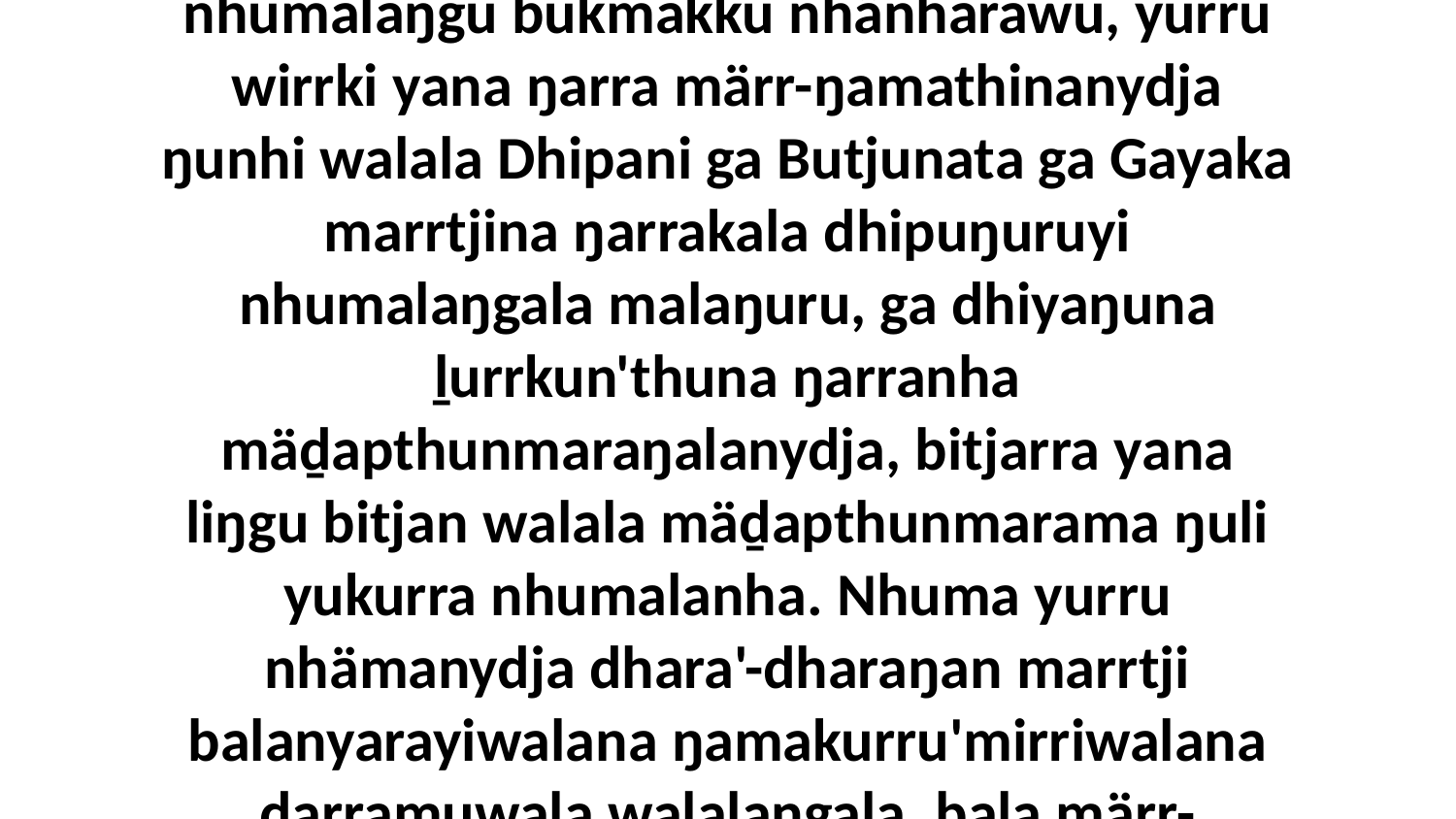

17-18 Yo, ŋarranydja dhuwala ḏukṯuk nhumalaŋgu bukmakku nhänharawu, yurru wirrki yana ŋarra märr-ŋamathinanydja ŋunhi walala Dhipani ga Butjunata ga Gayaka marrtjina ŋarrakala dhipuŋuruyi nhumalaŋgala malaŋuru, ga dhiyaŋuna ḻurrkun'thuna ŋarranha mäḏapthunmaraŋalanydja, bitjarra yana liŋgu bitjan walala mäḏapthunmarama ŋuli yukurra nhumalanha. Nhuma yurru nhämanydja dhara'-dharaŋan marrtji balanyarayiwalana ŋamakurru'mirriwalana ḏarramuwala walalaŋgala, bala märr-ŋal'yurrana manaparra.